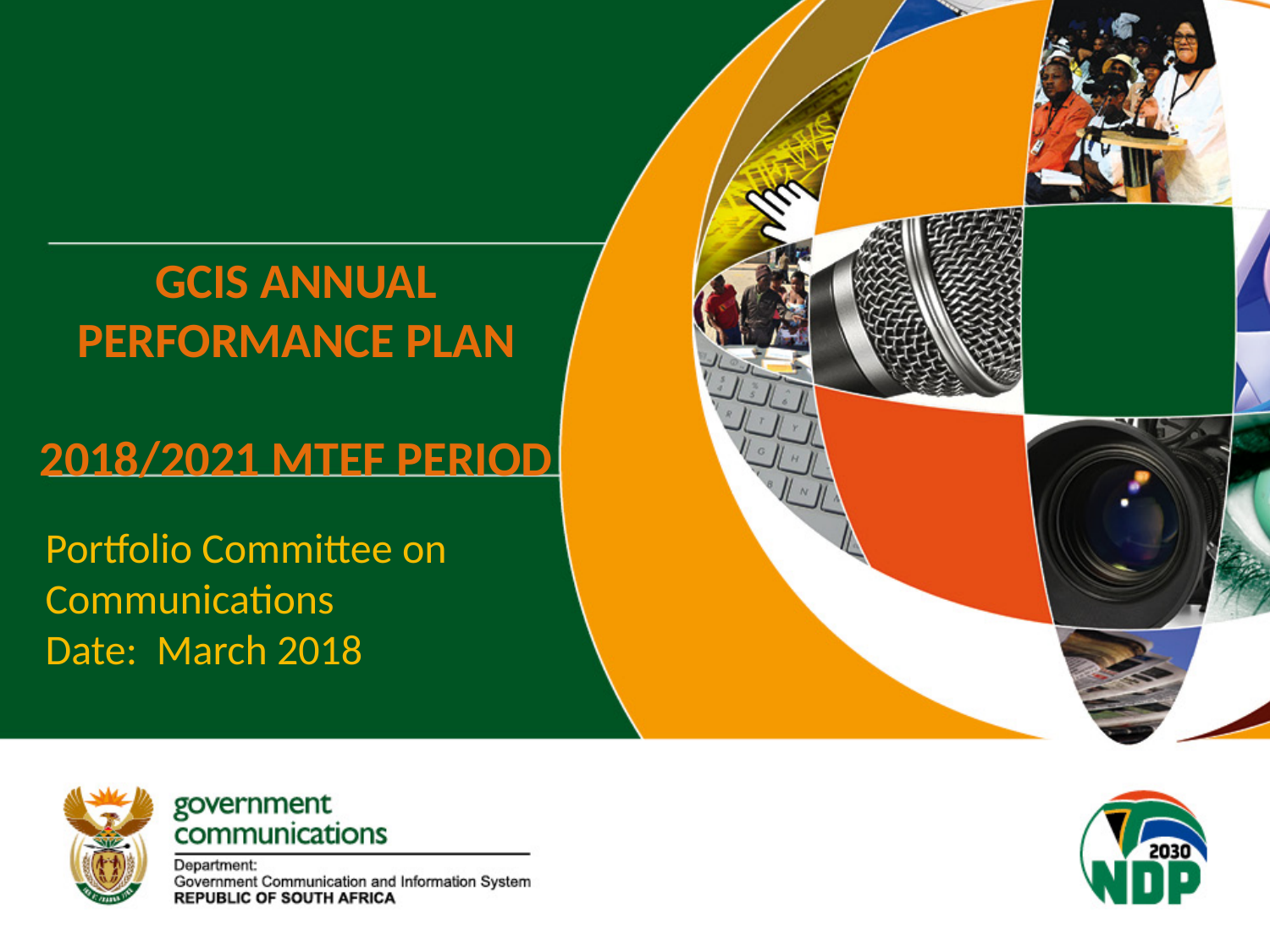

# GCIS ANNUAL PERFORMANCE PLAN 2018/2021 MTEF PERIOD
Portfolio Committee on Communications
Date:  March 2018